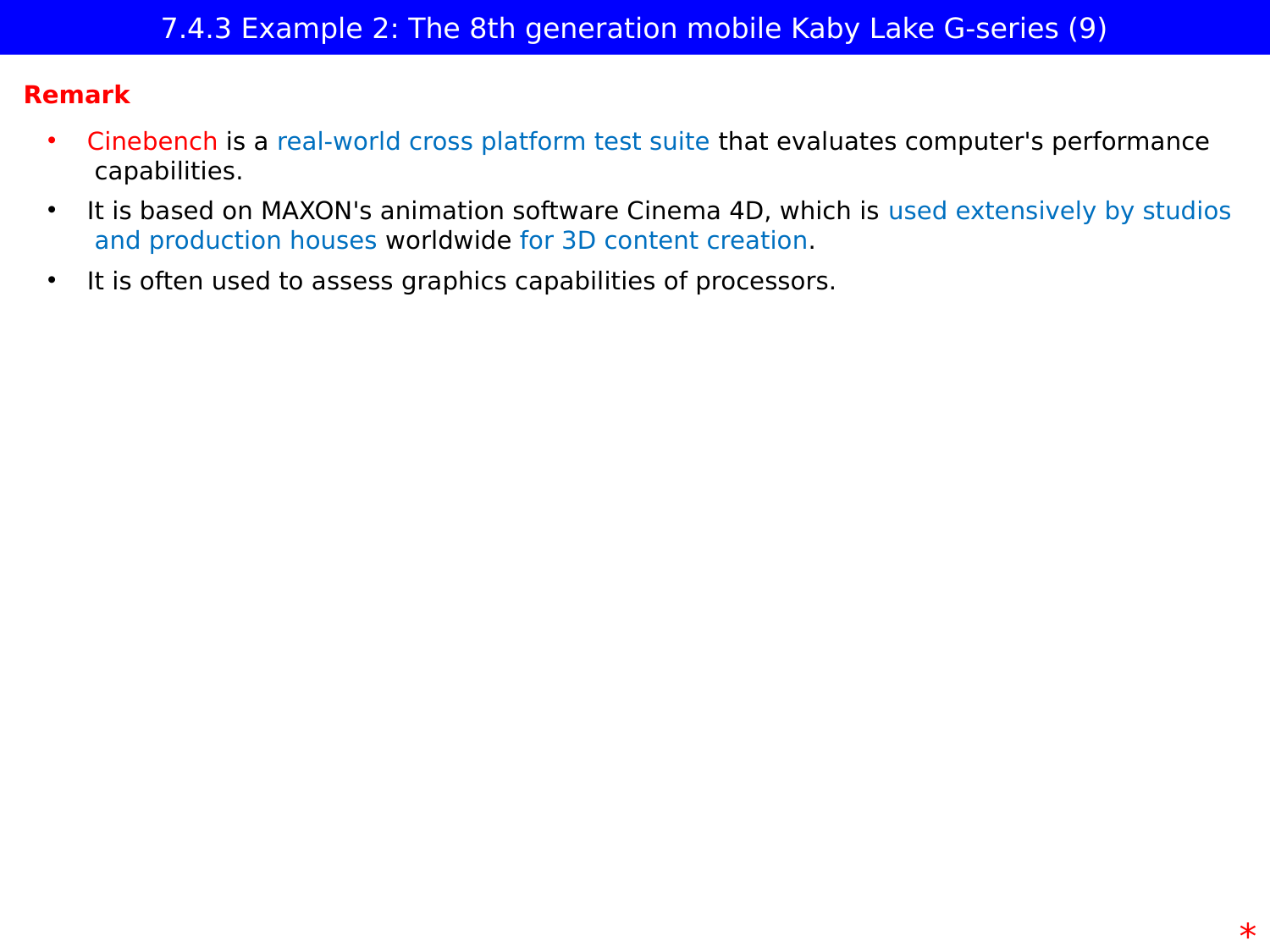

# 7.4.3 Example 2: The 8th generation mobile Kaby Lake G-series (9)
Remark
Cinebench is a real-world cross platform test suite that evaluates computer's performance
      capabilities.
It is based on MAXON's animation software Cinema 4D, which is used extensively by studios
      and production houses worldwide for 3D content creation.
It is often used to assess graphics capabilities of processors.
*